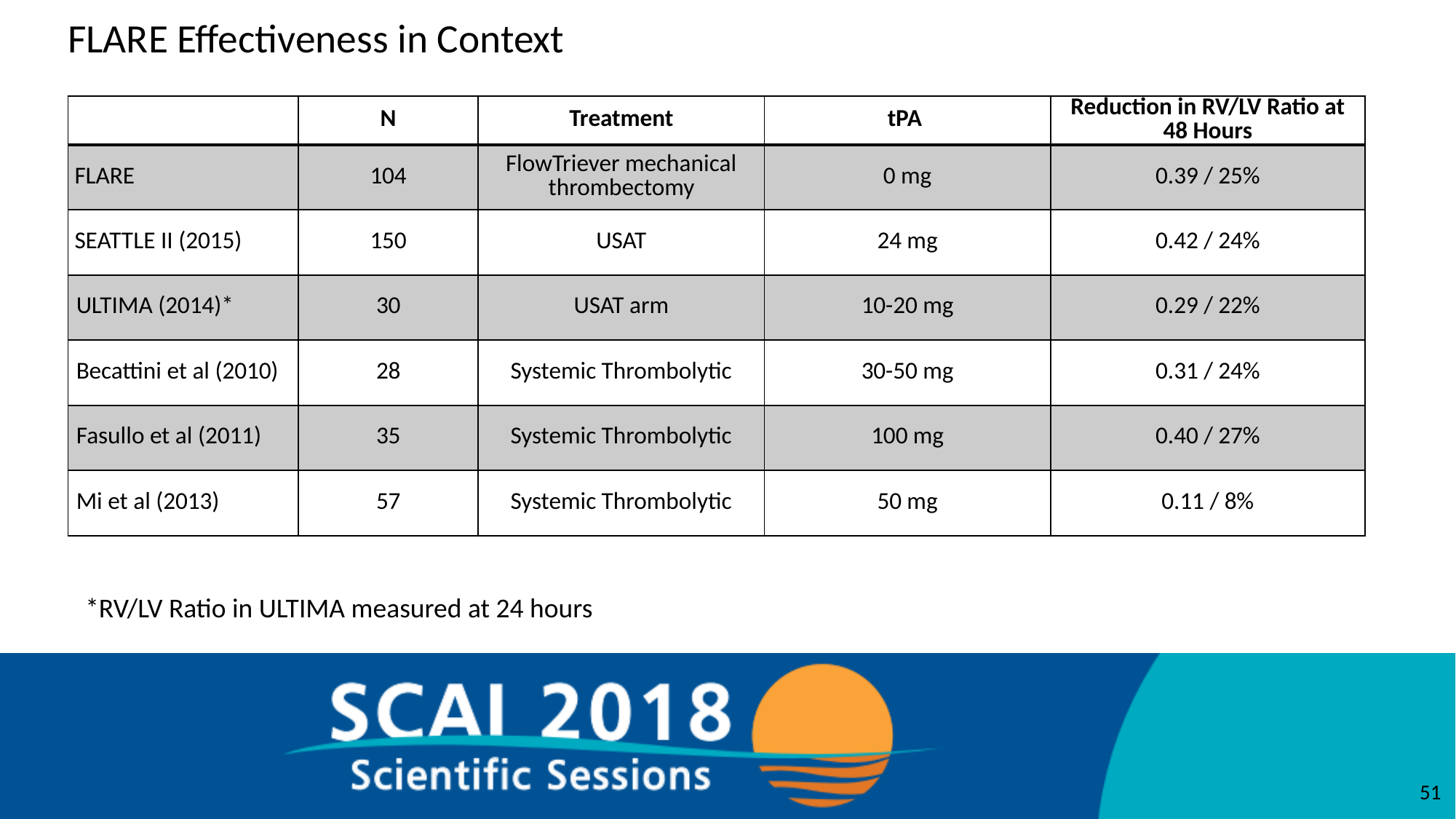

# FLARE Effectiveness in Context
|  | N | Treatment | tPA | Reduction in RV/LV Ratio at 48 Hours |
| --- | --- | --- | --- | --- |
| FLARE | 104 | FlowTriever mechanical thrombectomy | 0 mg | 0.39 / 25% |
| SEATTLE II (2015) | 150 | USAT | 24 mg | 0.42 / 24% |
| ULTIMA (2014)\* | 30 | USAT arm | 10-20 mg | 0.29 / 22% |
| Becattini et al (2010) | 28 | Systemic Thrombolytic | 30-50 mg | 0.31 / 24% |
| Fasullo et al (2011) | 35 | Systemic Thrombolytic | 100 mg | 0.40 / 27% |
| Mi et al (2013) | 57 | Systemic Thrombolytic | 50 mg | 0.11 / 8% |
*RV/LV Ratio in ULTIMA measured at 24 hours
51